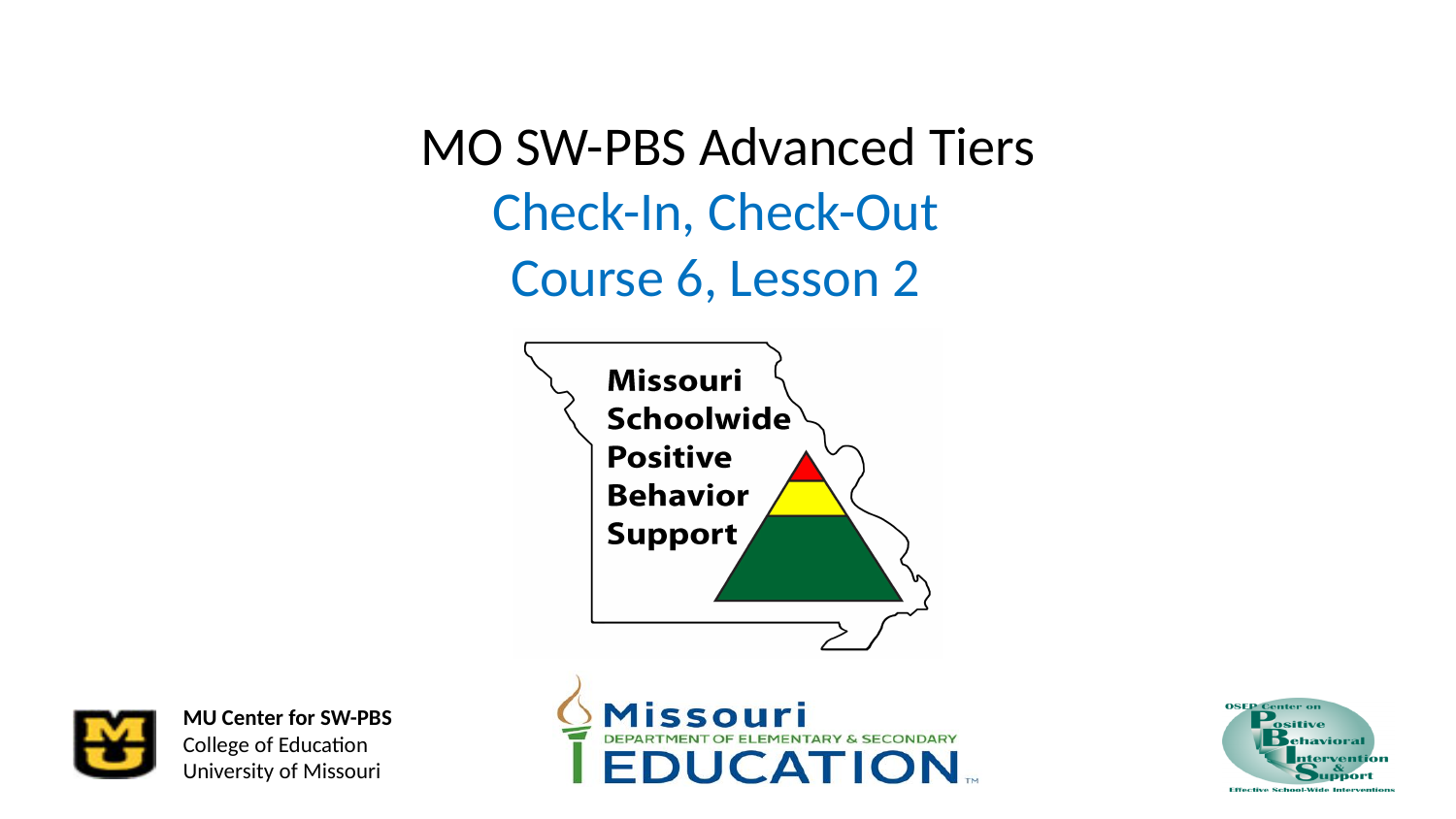

# MO SW-PBS Advanced Tiers Check-In, Check-Out
Course 6, Lesson 2